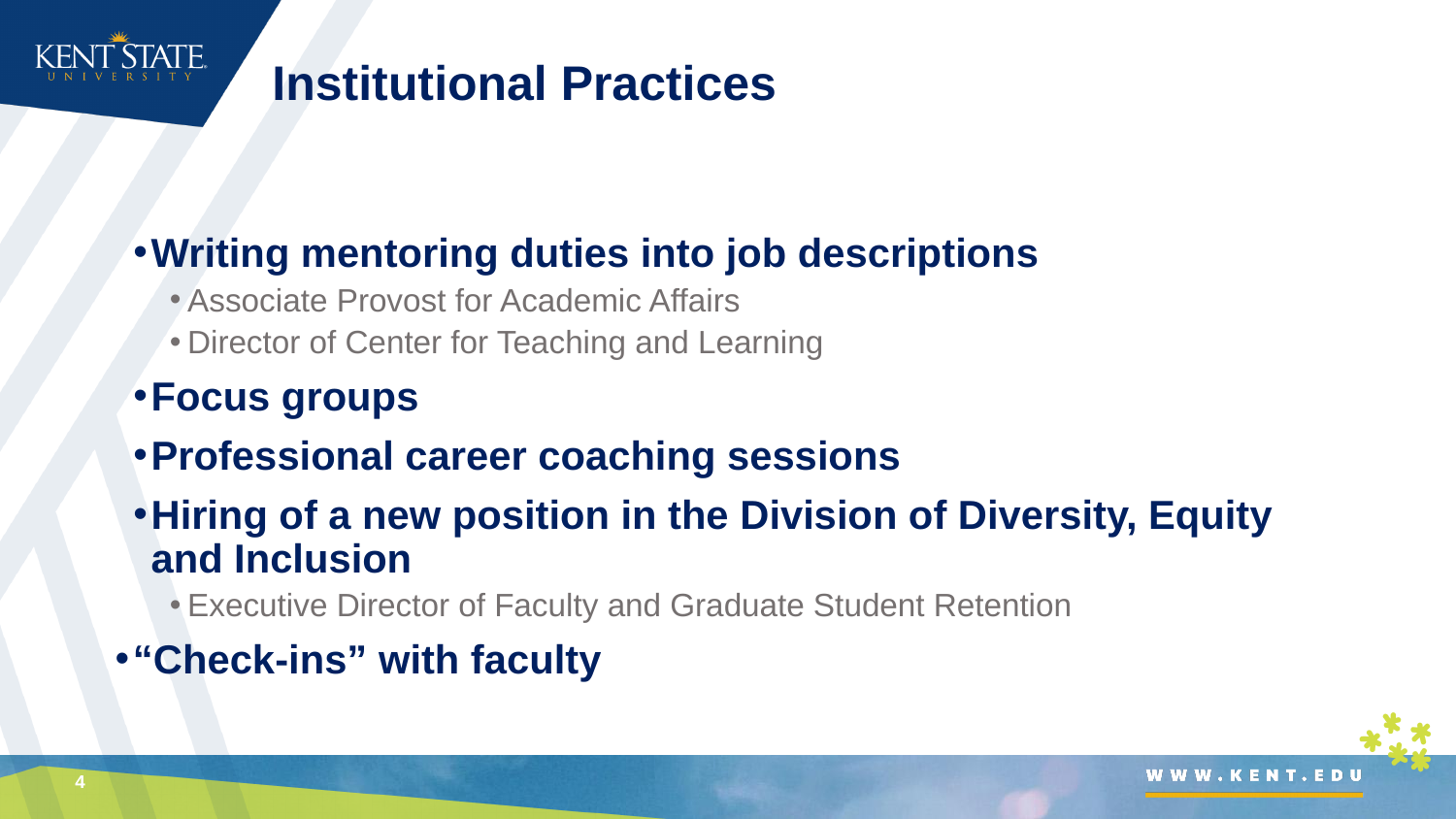

# Institutional Practices
Writing mentoring duties into job descriptions
Associate Provost for Academic Affairs
Director of Center for Teaching and Learning
Focus groups
Professional career coaching sessions
Hiring of a new position in the Division of Diversity, Equity and Inclusion
Executive Director of Faculty and Graduate Student Retention
“Check-ins” with faculty

4